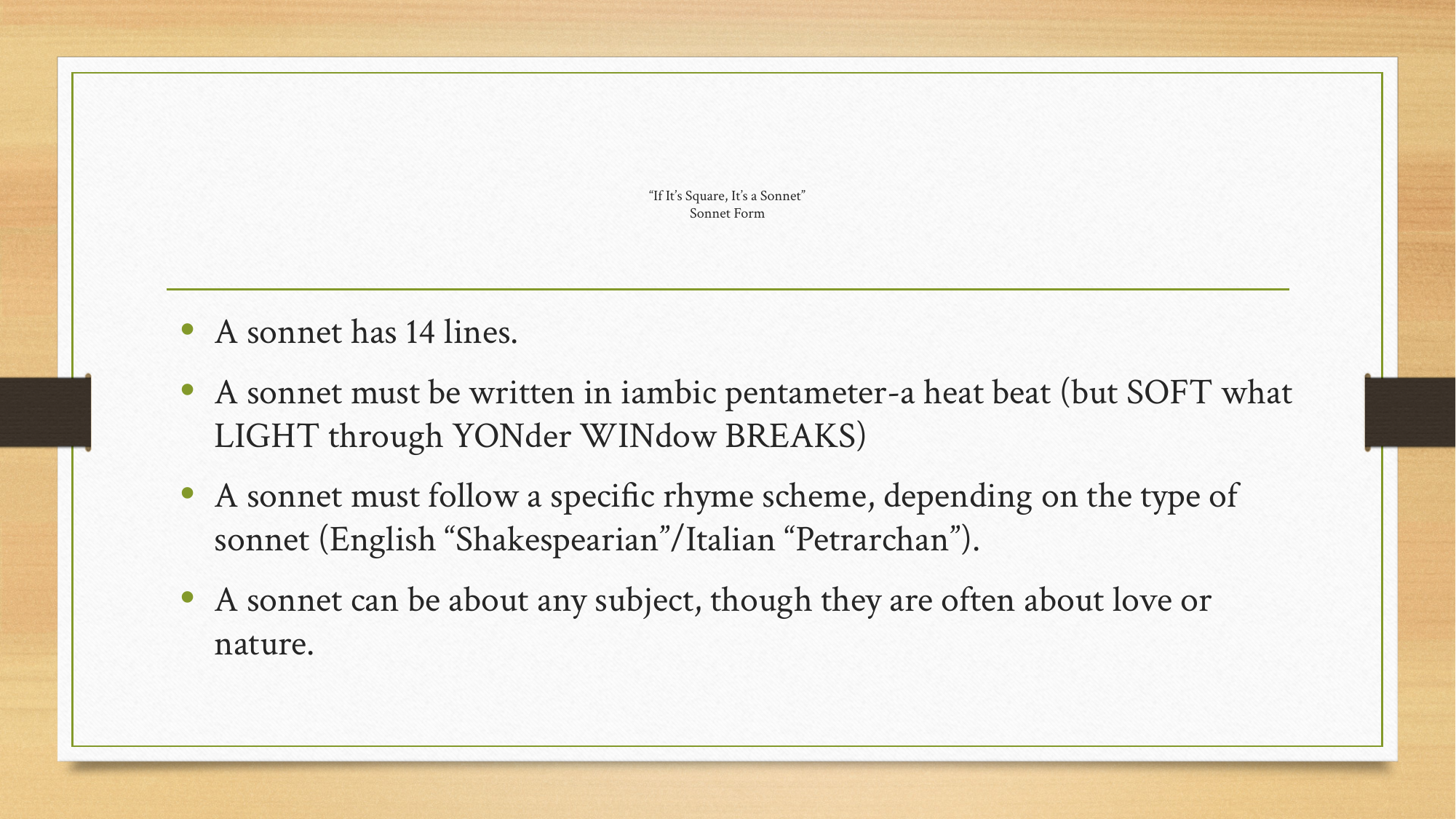

# “If It’s Square, It’s a Sonnet” Sonnet Form
A sonnet has 14 lines.
A sonnet must be written in iambic pentameter-a heat beat (but SOFT what LIGHT through YONder WINdow BREAKS)
A sonnet must follow a specific rhyme scheme, depending on the type of sonnet (English “Shakespearian”/Italian “Petrarchan”).
A sonnet can be about any subject, though they are often about love or nature.